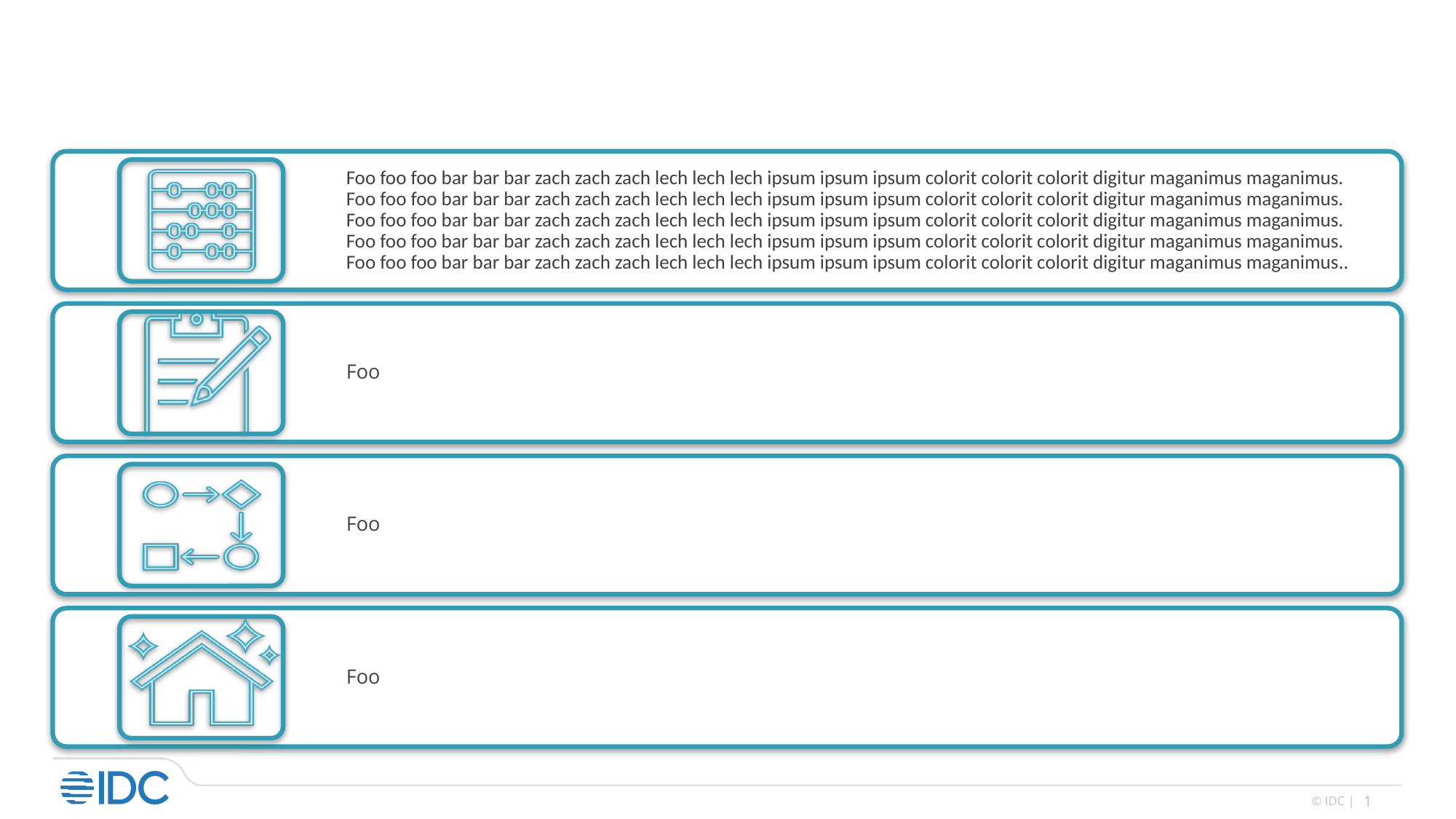

Foo foo foo bar bar bar zach zach zach lech lech lech ipsum ipsum ipsum colorit colorit colorit digitur maganimus maganimus.
Foo foo foo bar bar bar zach zach zach lech lech lech ipsum ipsum ipsum colorit colorit colorit digitur maganimus maganimus.
Foo foo foo bar bar bar zach zach zach lech lech lech ipsum ipsum ipsum colorit colorit colorit digitur maganimus maganimus.
Foo foo foo bar bar bar zach zach zach lech lech lech ipsum ipsum ipsum colorit colorit colorit digitur maganimus maganimus.
Foo foo foo bar bar bar zach zach zach lech lech lech ipsum ipsum ipsum colorit colorit colorit digitur maganimus maganimus..
Foo
Foo
Foo